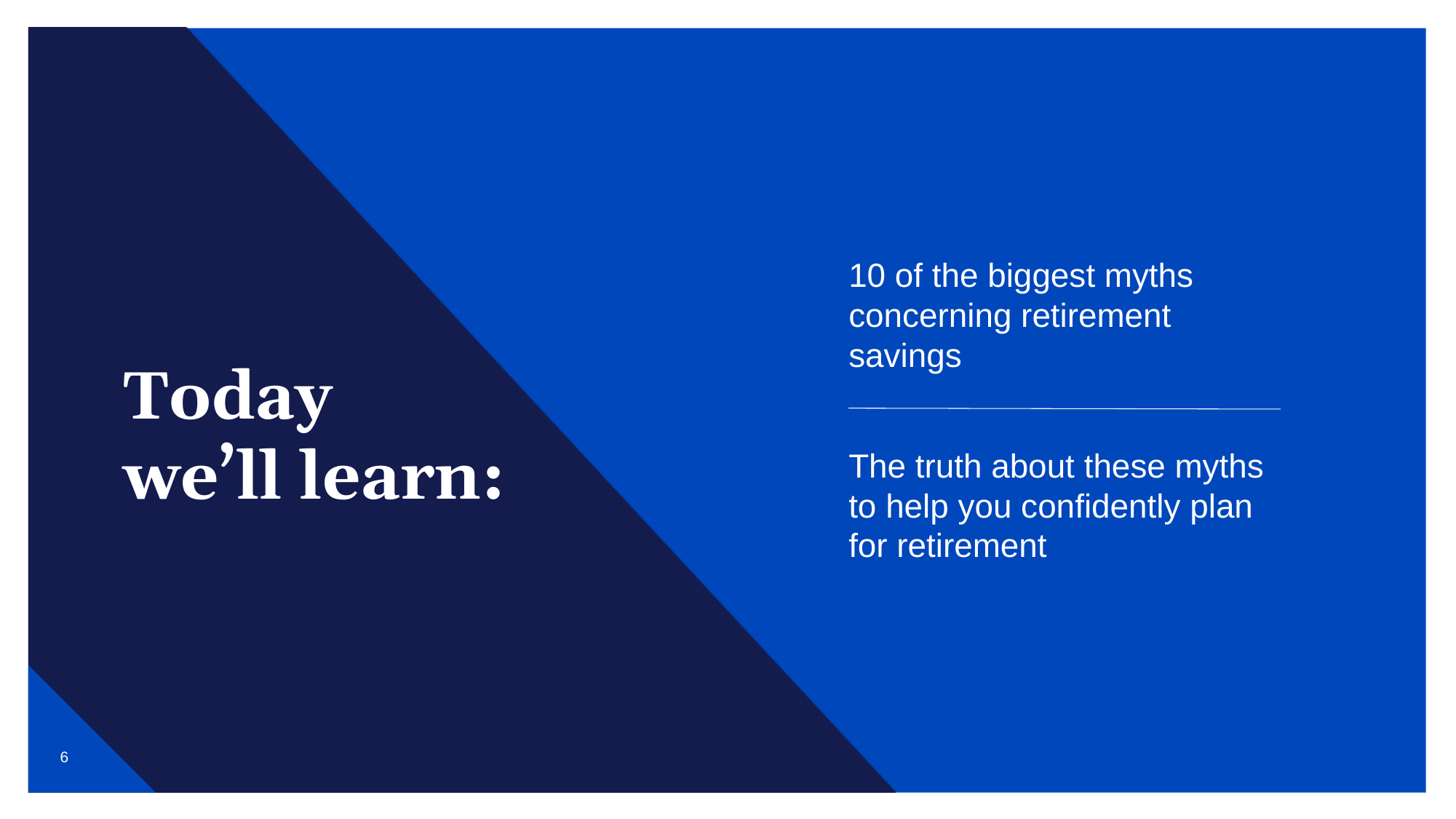

10 of the biggest myths concerning retirement savings

The truth about these myths to help you confidently plan for retirement
Today
we’ll learn: